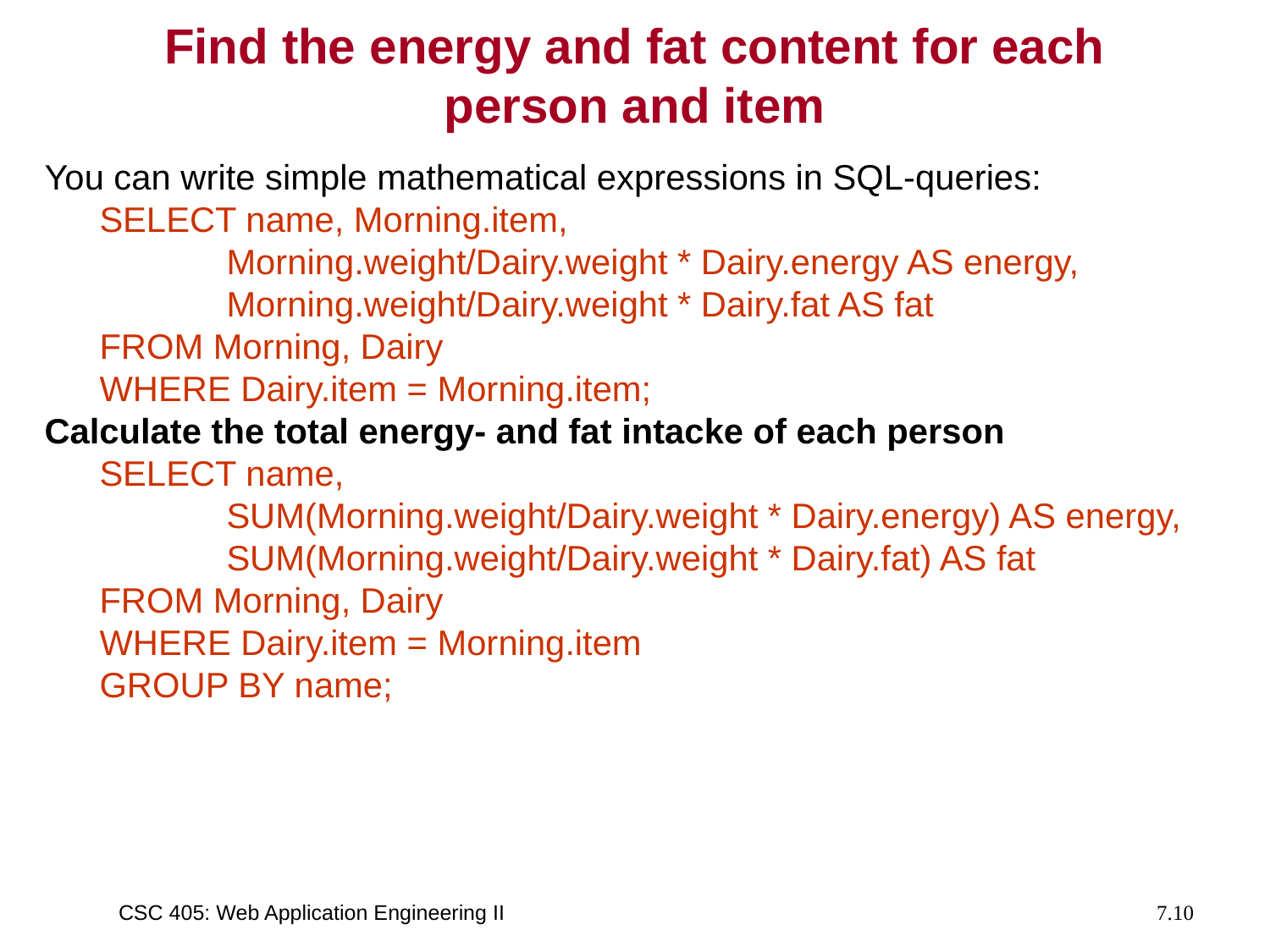

# Find the energy and fat content for each person and item
You can write simple mathematical expressions in SQL-queries:
	SELECT name, Morning.item,
		Morning.weight/Dairy.weight * Dairy.energy AS energy,
		Morning.weight/Dairy.weight * Dairy.fat AS fat
	FROM Morning, Dairy
	WHERE Dairy.item = Morning.item;
Calculate the total energy- and fat intacke of each person
	SELECT name,
		SUM(Morning.weight/Dairy.weight * Dairy.energy) AS energy,
		SUM(Morning.weight/Dairy.weight * Dairy.fat) AS fat
	FROM Morning, Dairy
	WHERE Dairy.item = Morning.item
	GROUP BY name;
CSC 405: Web Application Engineering II
7.10